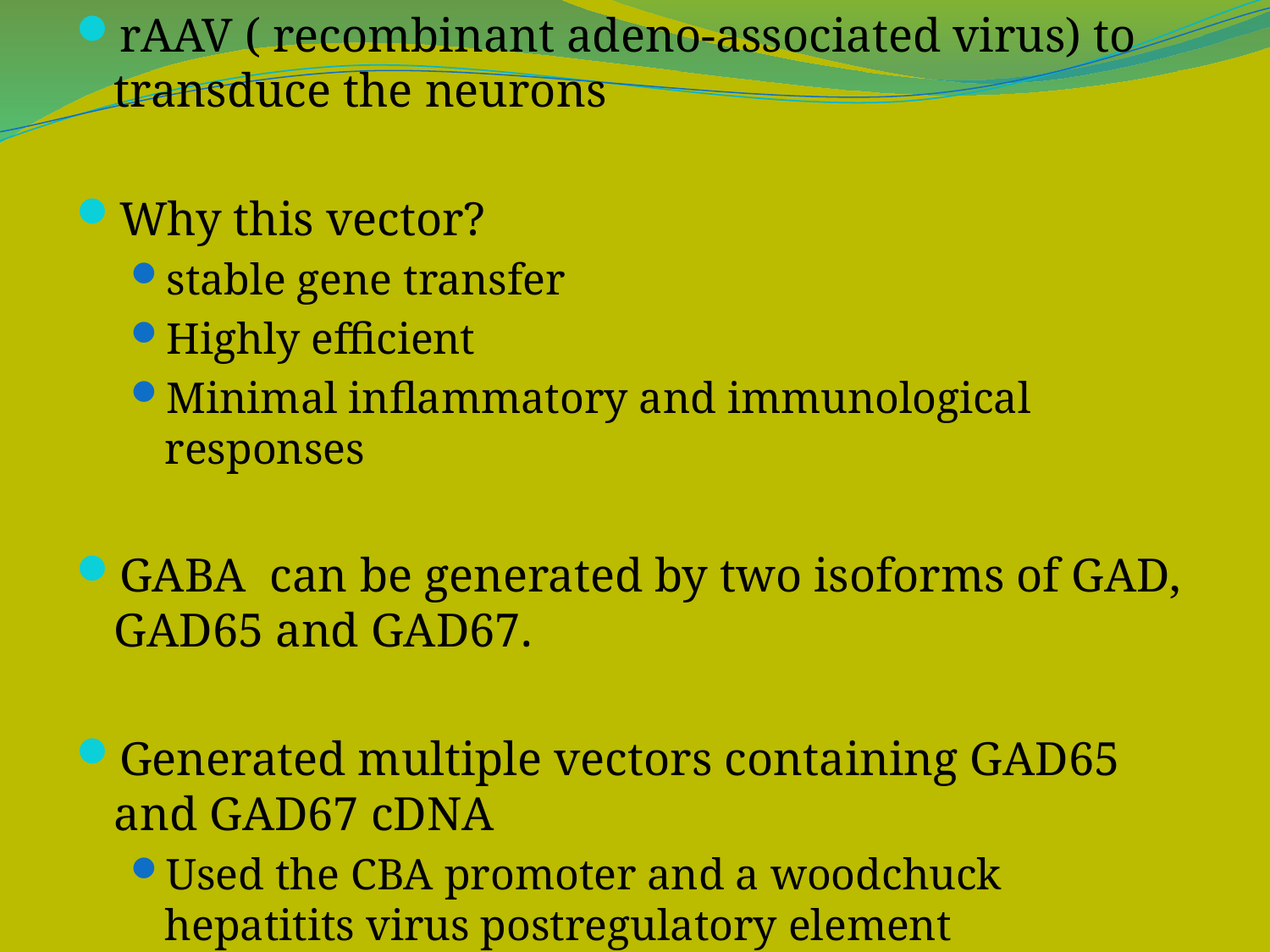

rAAV ( recombinant adeno-associated virus) to transduce the neurons

Why this vector?
stable gene transfer
Highly efficient
Minimal inflammatory and immunological responses

GABA  can be generated by two isoforms of GAD, GAD65 and GAD67.

Generated multiple vectors containing GAD65 and GAD67 cDNA
Used the CBA promoter and a woodchuck hepatitits virus postregulatory element